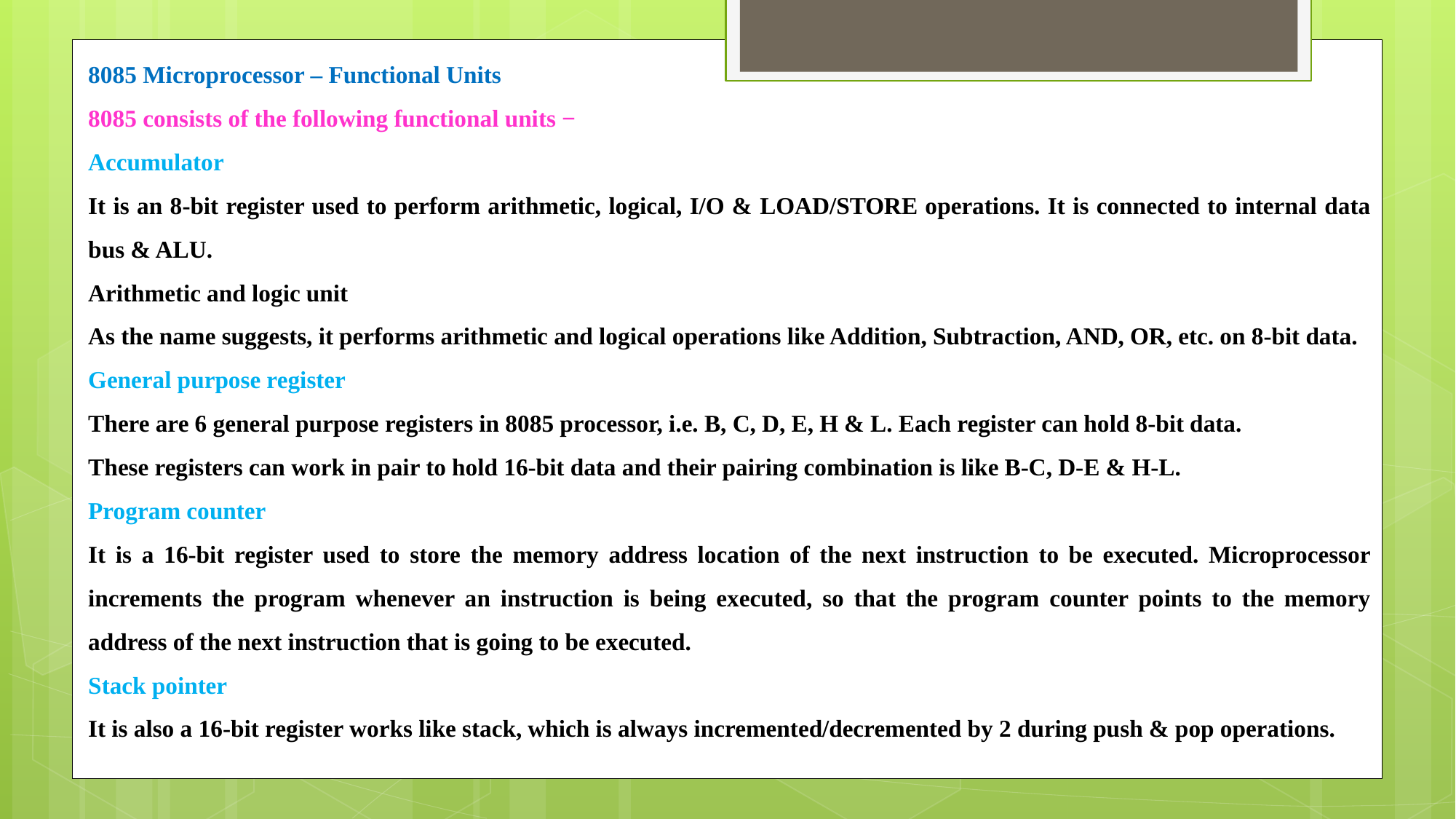

8085 Microprocessor – Functional Units
8085 consists of the following functional units −
Accumulator
It is an 8-bit register used to perform arithmetic, logical, I/O & LOAD/STORE operations. It is connected to internal data bus & ALU.
Arithmetic and logic unit
As the name suggests, it performs arithmetic and logical operations like Addition, Subtraction, AND, OR, etc. on 8-bit data.
General purpose register
There are 6 general purpose registers in 8085 processor, i.e. B, C, D, E, H & L. Each register can hold 8-bit data.
These registers can work in pair to hold 16-bit data and their pairing combination is like B-C, D-E & H-L.
Program counter
It is a 16-bit register used to store the memory address location of the next instruction to be executed. Microprocessor increments the program whenever an instruction is being executed, so that the program counter points to the memory address of the next instruction that is going to be executed.
Stack pointer
It is also a 16-bit register works like stack, which is always incremented/decremented by 2 during push & pop operations.